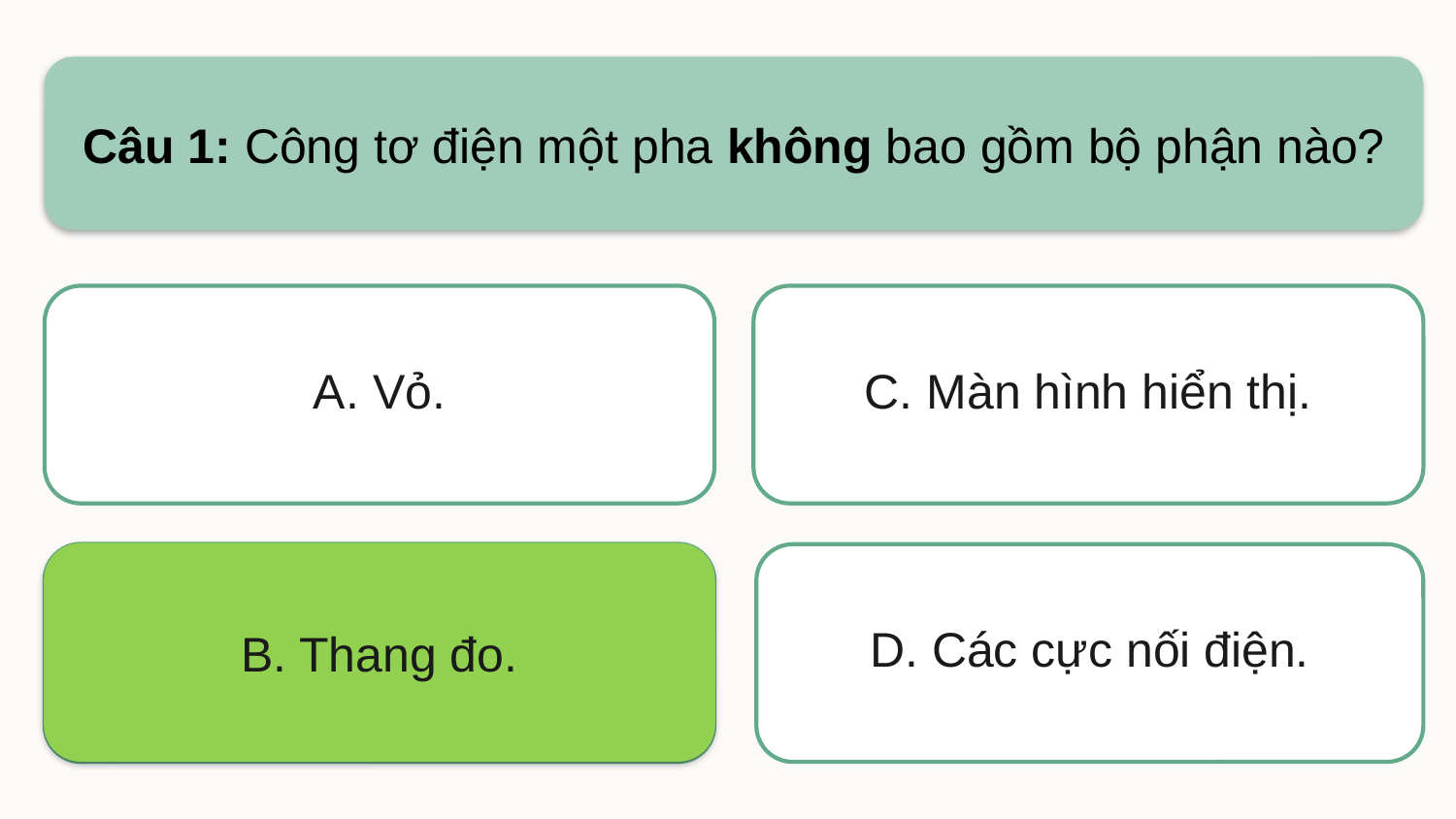

Câu 1: Công tơ điện một pha không bao gồm bộ phận nào?
A. Vỏ.
C. Màn hình hiển thị.
B. Thang đo.
B. Thang đo.
D. Các cực nối điện.